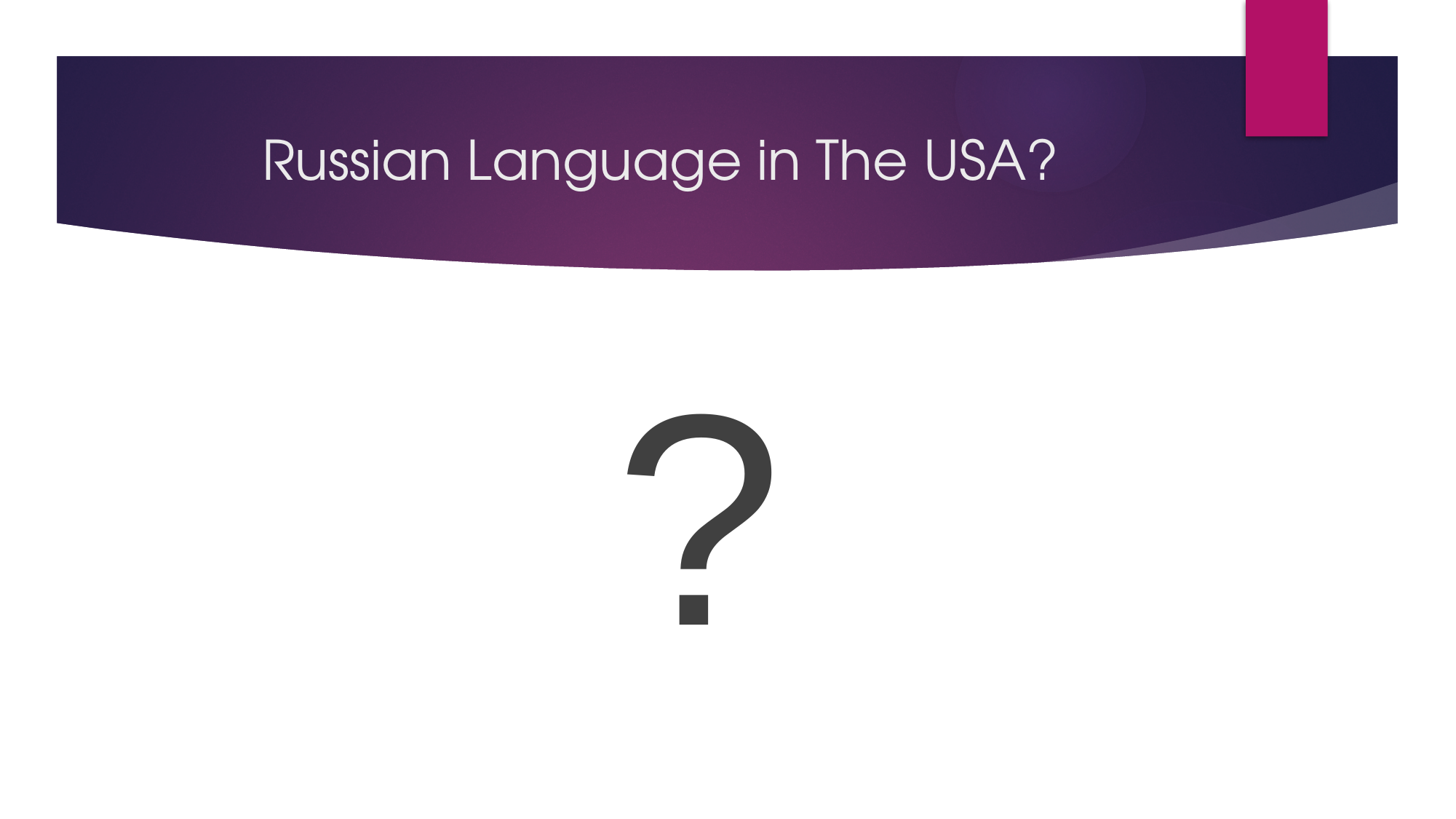

# Russian Language in The USA?
?